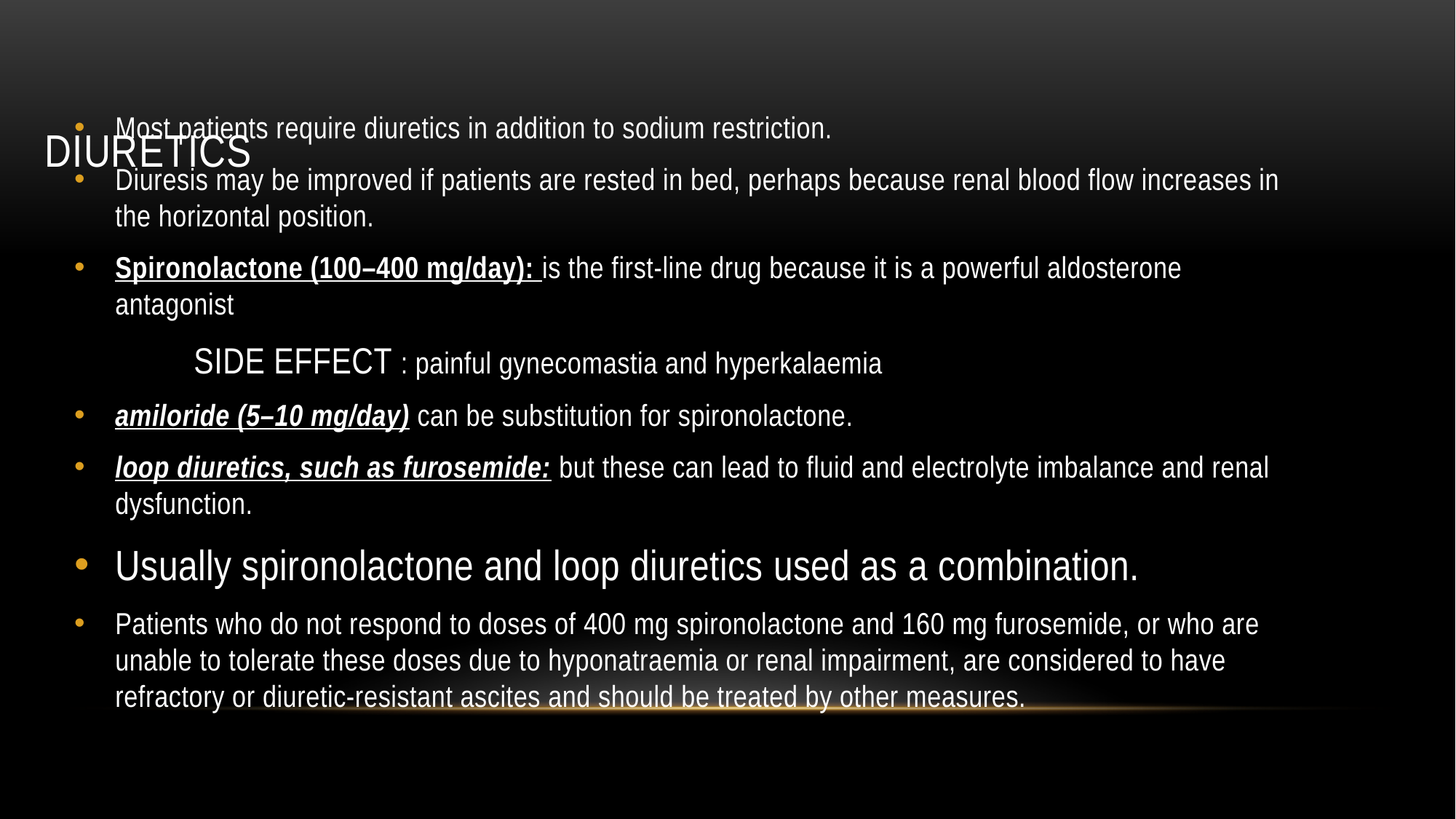

# Diuretics
Most patients require diuretics in addition to sodium restriction.
Diuresis may be improved if patients are rested in bed, perhaps because renal blood flow increases in the horizontal position.
Spironolactone (100–400 mg/day): is the first-line drug because it is a powerful aldosterone antagonist
                SIDE EFFECT : painful gynecomastia and hyperkalaemia
amiloride (5–10 mg/day) can be substitution for spironolactone.
loop diuretics, such as furosemide: but these can lead to fluid and electrolyte imbalance and renal dysfunction.
Usually spironolactone and loop diuretics used as a combination.
Patients who do not respond to doses of 400 mg spironolactone and 160 mg furosemide, or who are unable to tolerate these doses due to hyponatraemia or renal impairment, are considered to have refractory or diuretic-resistant ascites and should be treated by other measures.